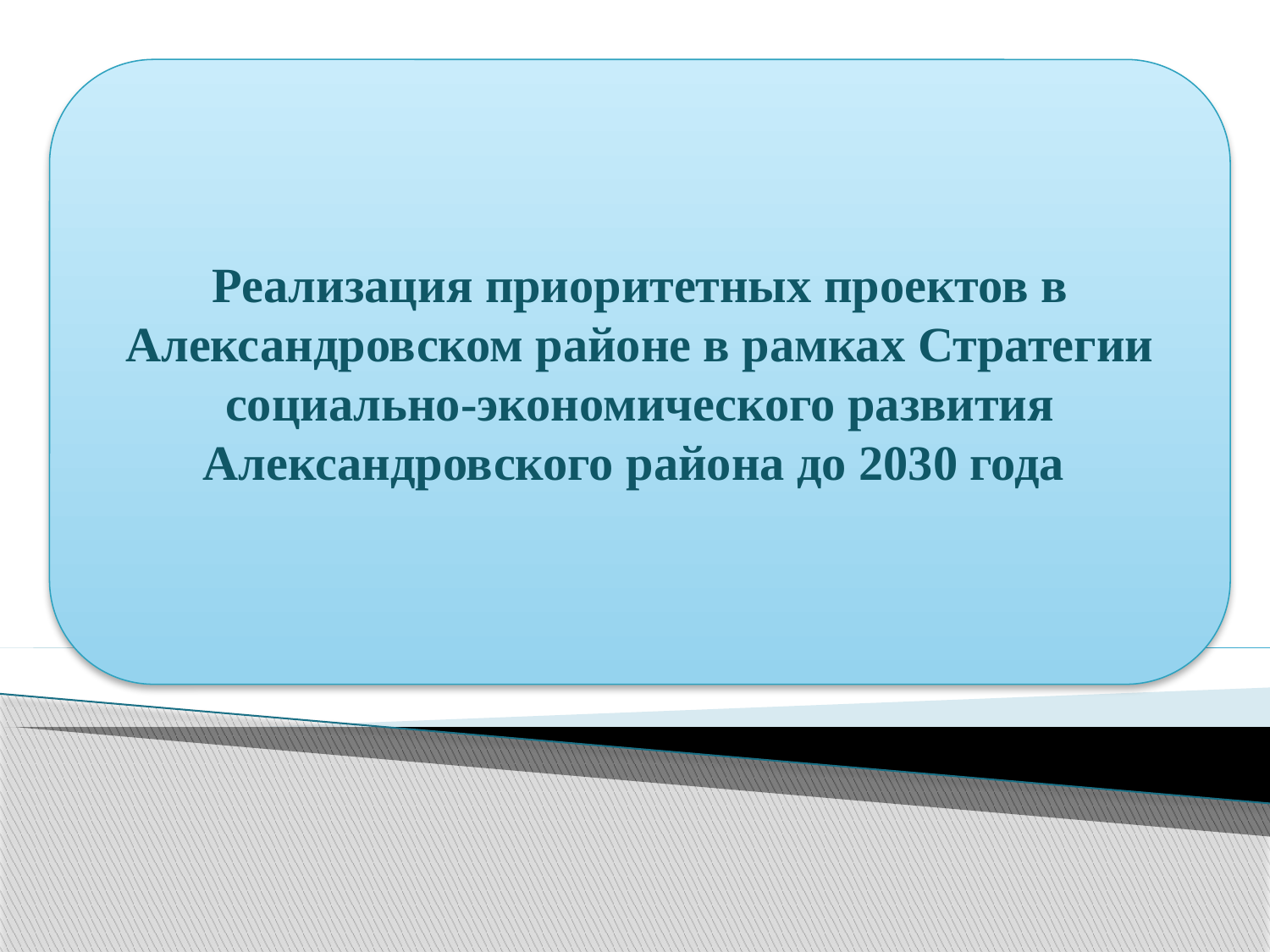

Реализация приоритетных проектов в Александровском районе в рамках Стратегии социально-экономического развития Александровского района до 2030 года
#